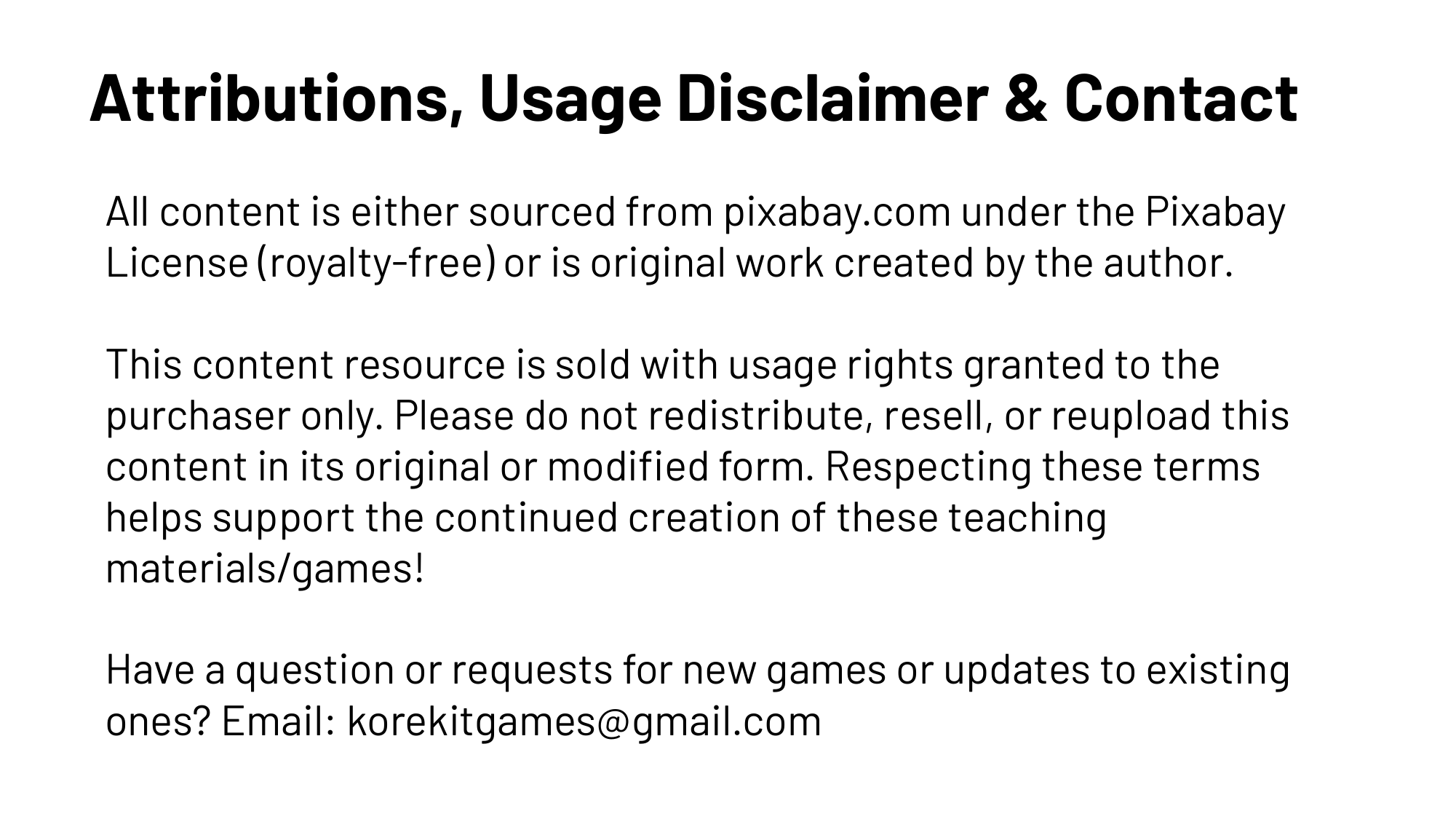

Attributions, Usage Disclaimer & Contact
All content is either sourced from pixabay.com under the Pixabay License (royalty-free) or is original work created by the author.

This content resource is sold with usage rights granted to the purchaser only. Please do not redistribute, resell, or reupload this content in its original or modified form. Respecting these terms helps support the continued creation of these teaching materials/games!

Have a question or requests for new games or updates to existing ones? Email: korekitgames@gmail.com